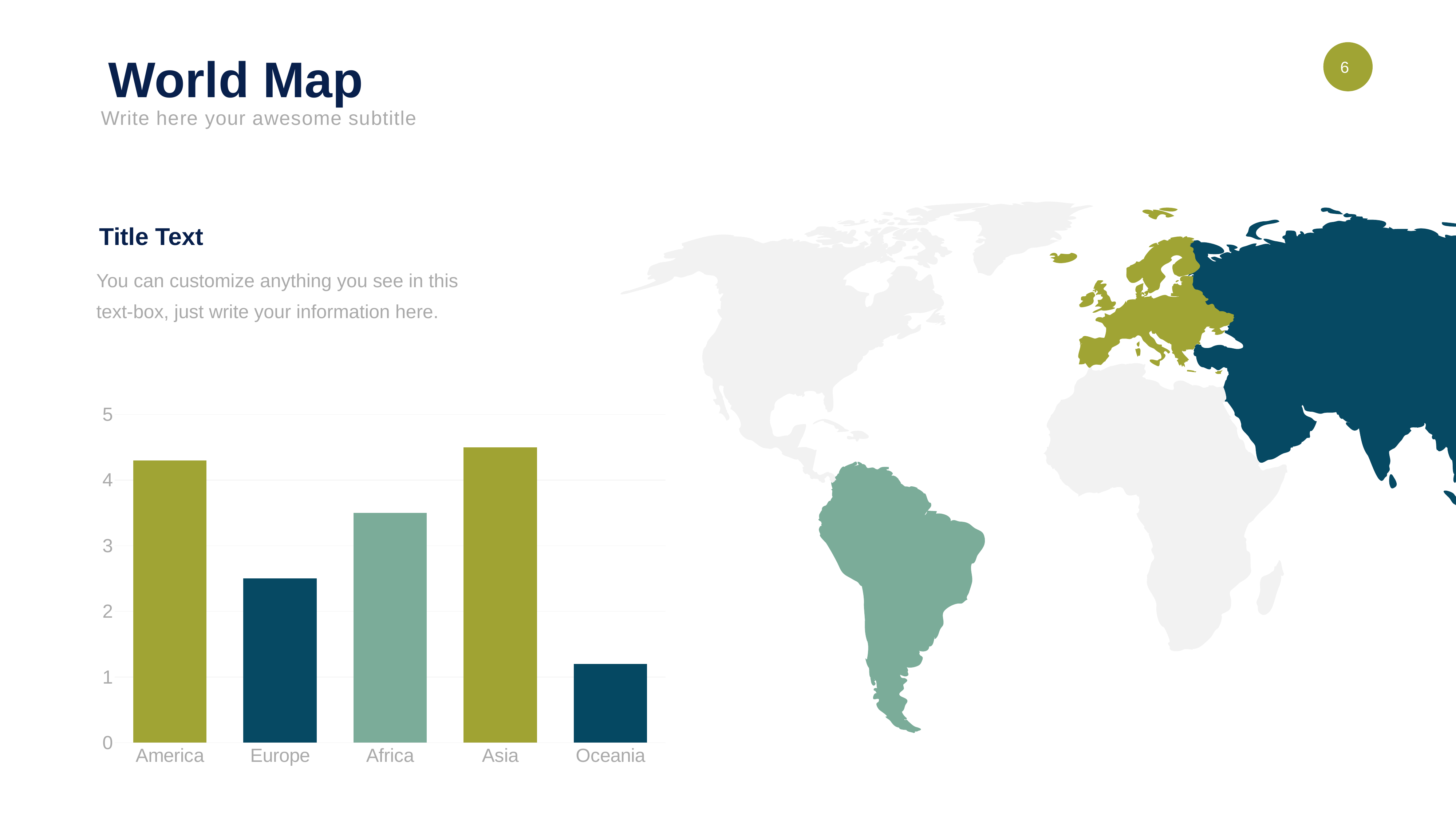

World Map
Write here your awesome subtitle

Title Text
You can customize anything you see in this text-box, just write your information here.

### Chart

| Category | Series 1 |
|---|---|
| America | 4.3 |
| Europe | 2.5 |
| Africa | 3.5 |
| Asia | 4.5 |
| Oceania | 1.2 |